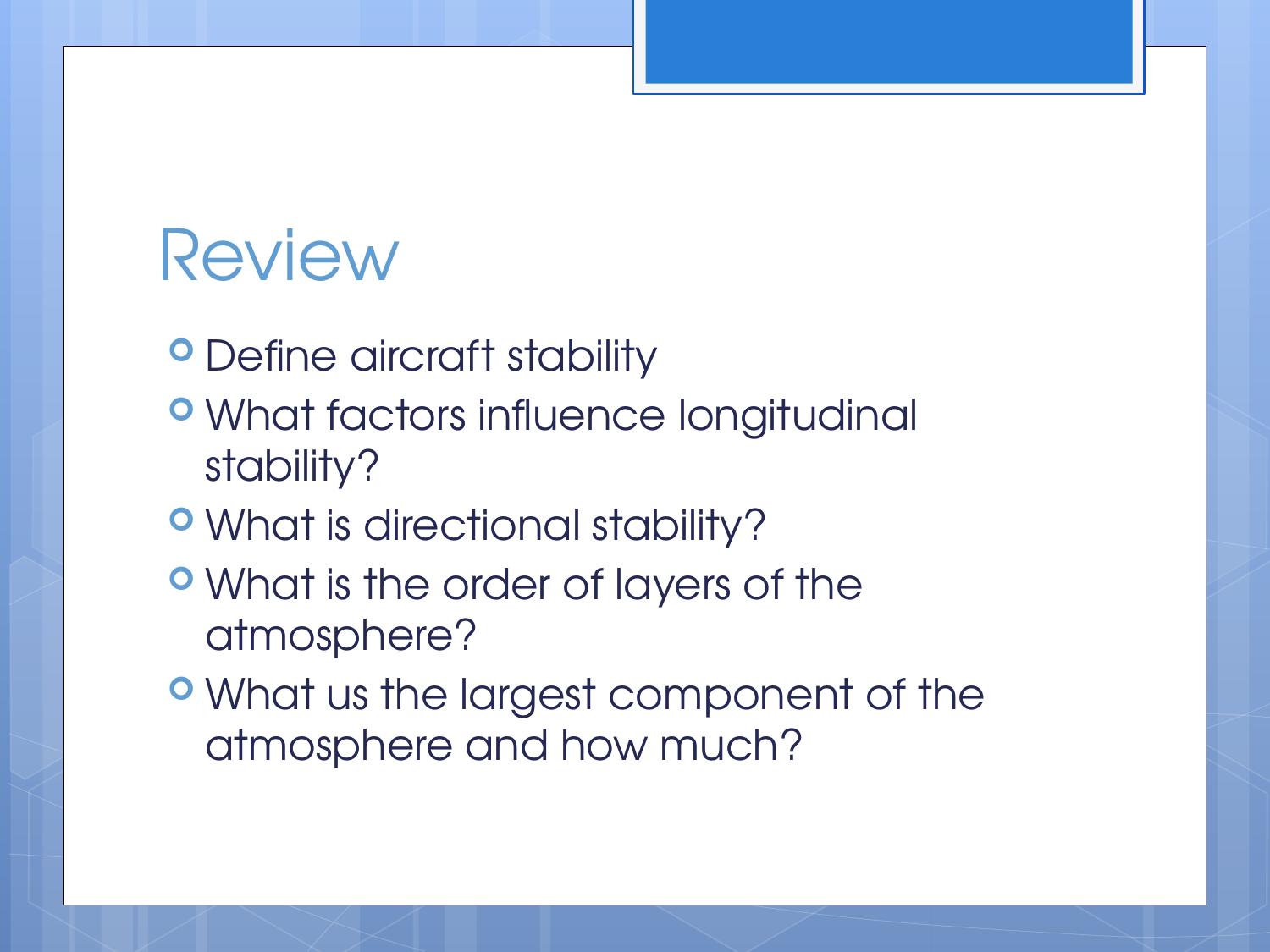

# Review
Define aircraft stability
What factors influence longitudinal stability?
What is directional stability?
What is the order of layers of the atmosphere?
What us the largest component of the atmosphere and how much?